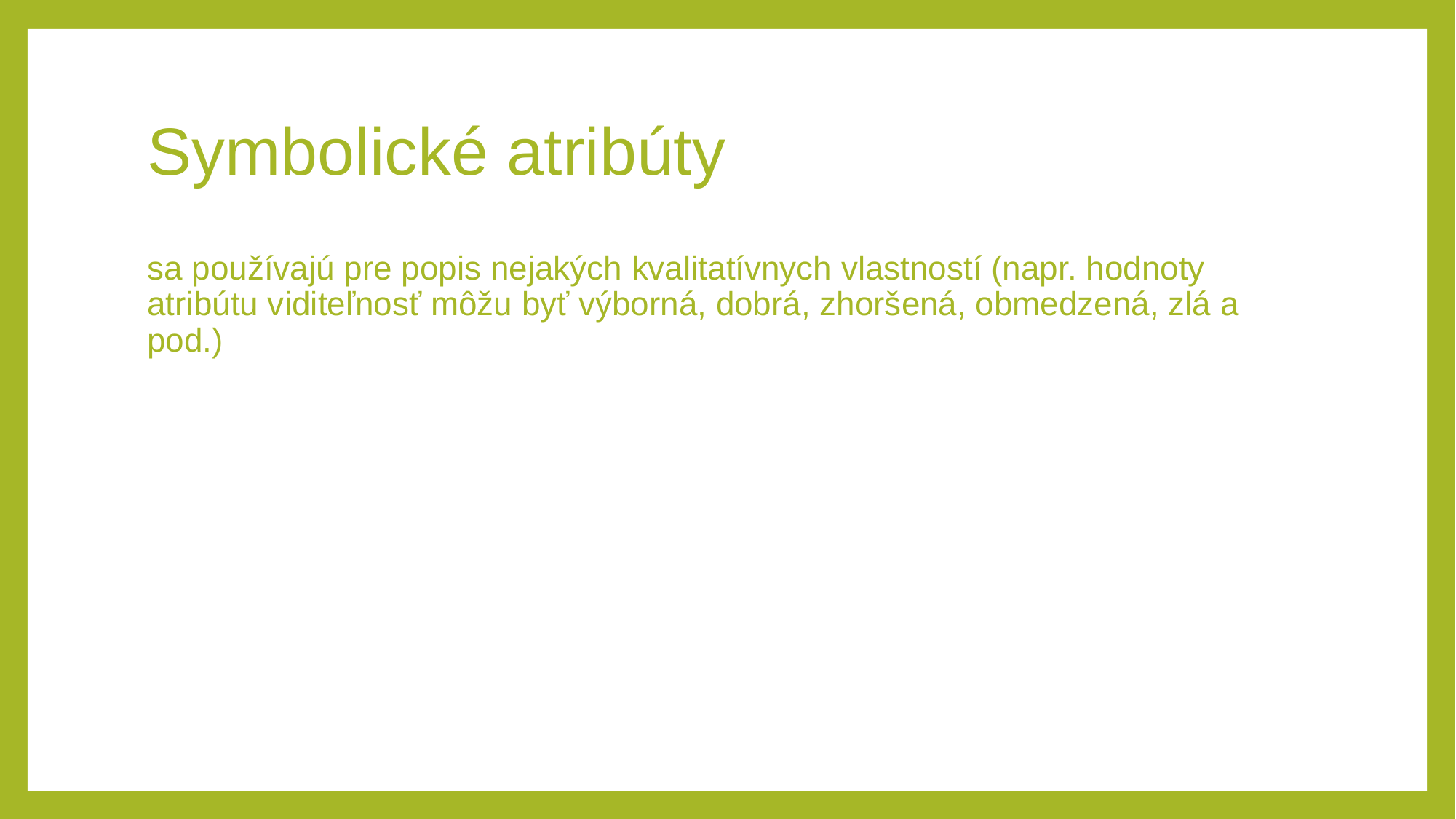

# Symbolické atribúty
sa používajú pre popis nejakých kvalitatívnych vlastností (napr. hodnoty atribútu viditeľnosť môžu byť výborná, dobrá, zhoršená, obmedzená, zlá a pod.)